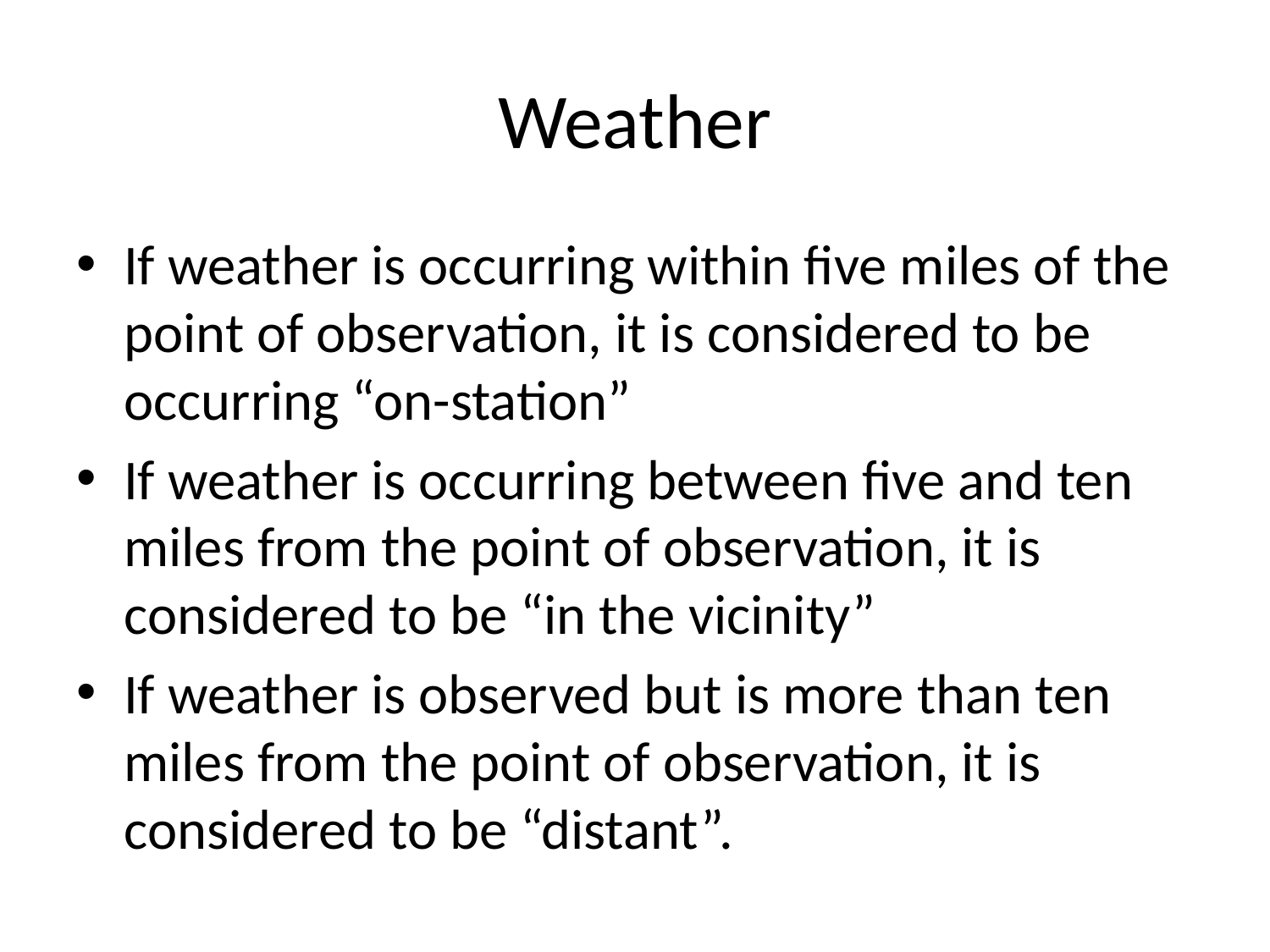

Weather
If weather is occurring within five miles of the point of observation, it is considered to be occurring “on-station”
If weather is occurring between five and ten miles from the point of observation, it is considered to be “in the vicinity”
If weather is observed but is more than ten miles from the point of observation, it is considered to be “distant”.